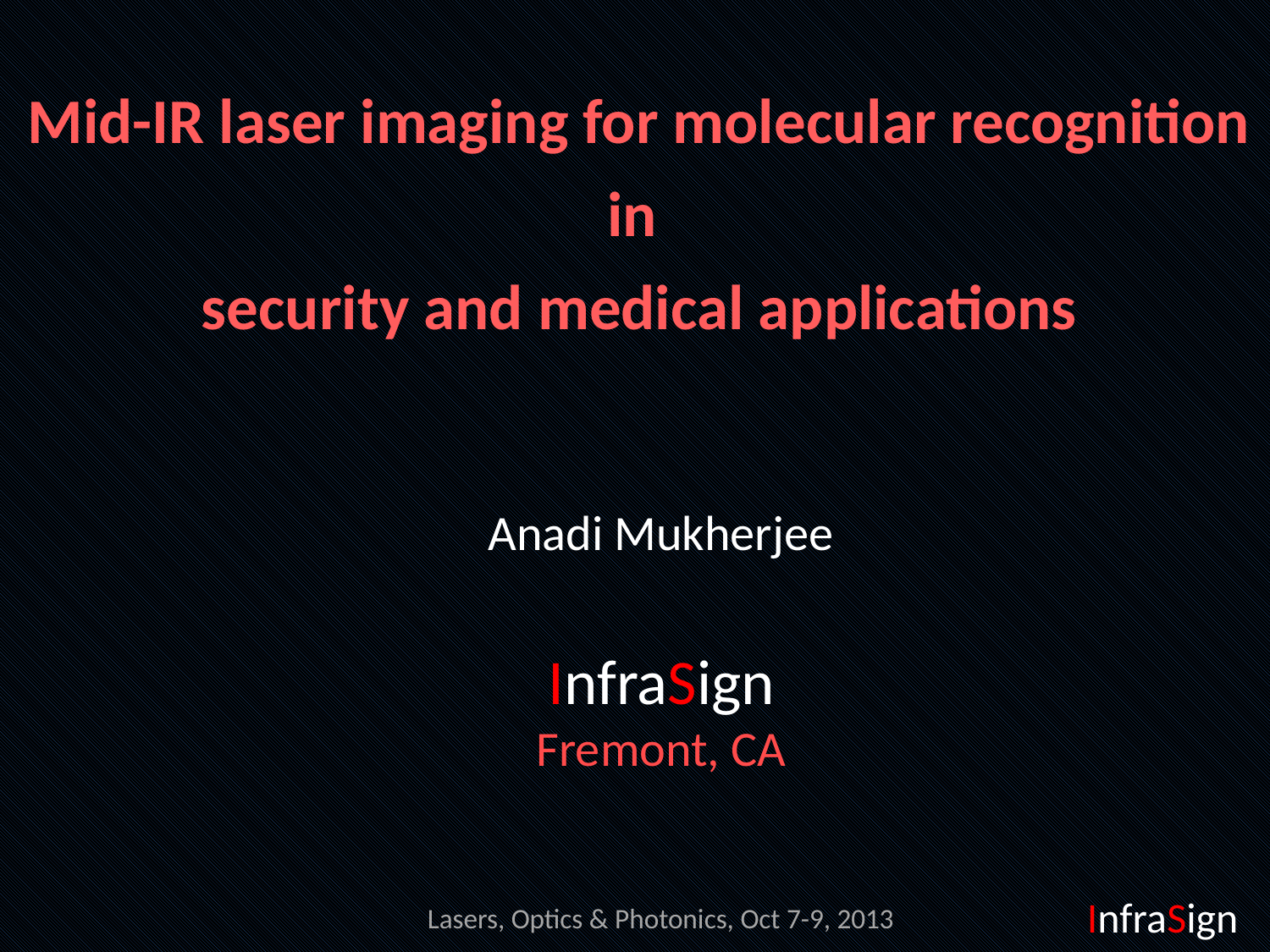

Mid-IR laser imaging for molecular recognition

in

security and medical applications
Anadi Mukherjee
InfraSign
Fremont, CA
InfraSign
Lasers, Optics & Photonics, Oct 7-9, 2013